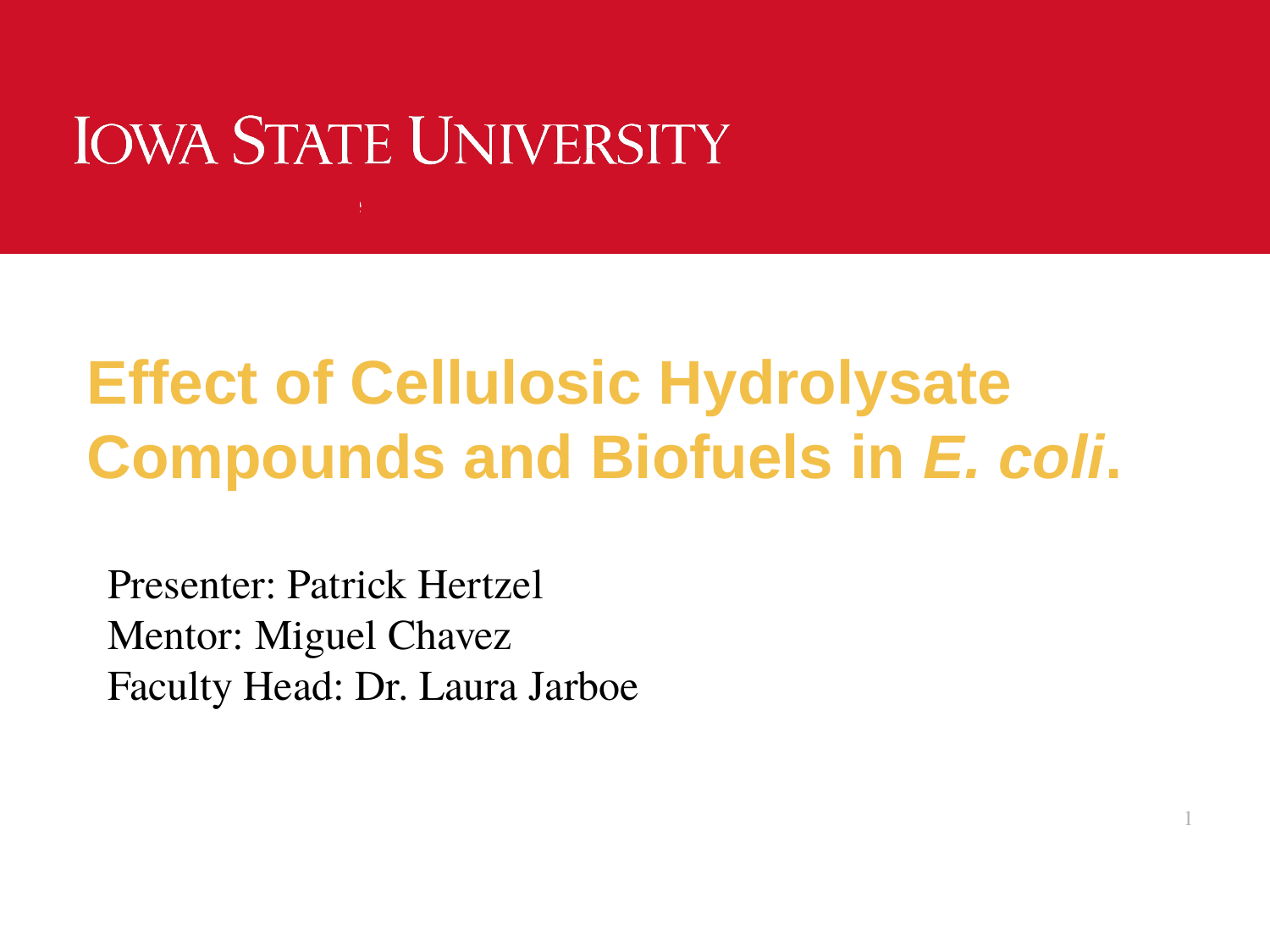

# Effect of Cellulosic Hydrolysate Compounds and Biofuels in E. coli.
Presenter: Patrick Hertzel
Mentor: Miguel Chavez
Faculty Head: Dr. Laura Jarboe
1